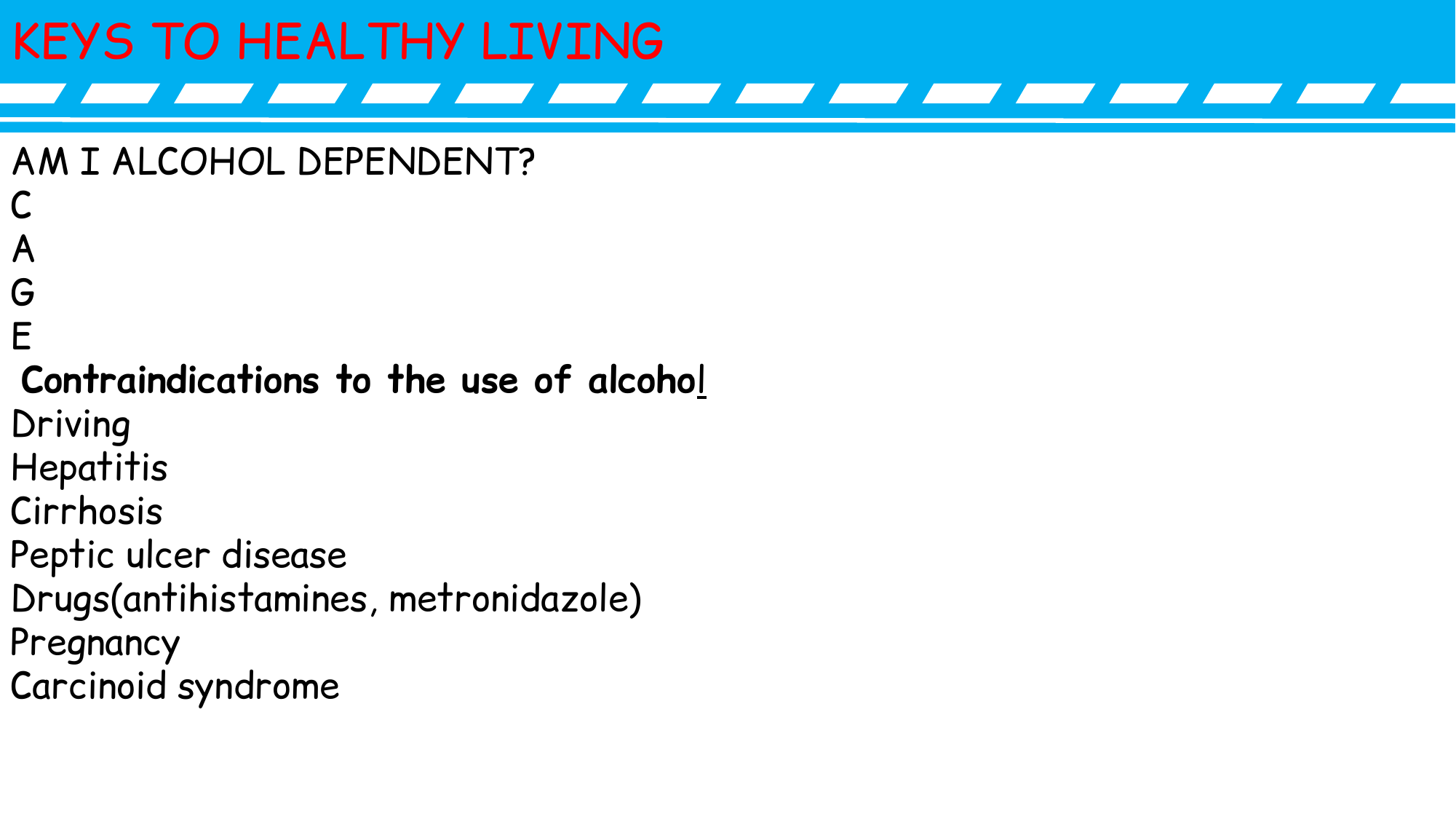

KEYS TO HEALTHY LIVING

AM I ALCOHOL DEPENDENT?
C
A
G
E
 Contraindications to the use of alcohol
Driving
Hepatitis
Cirrhosis
Peptic ulcer disease
Drugs(antihistamines, metronidazole)
Pregnancy
Carcinoid syndrome